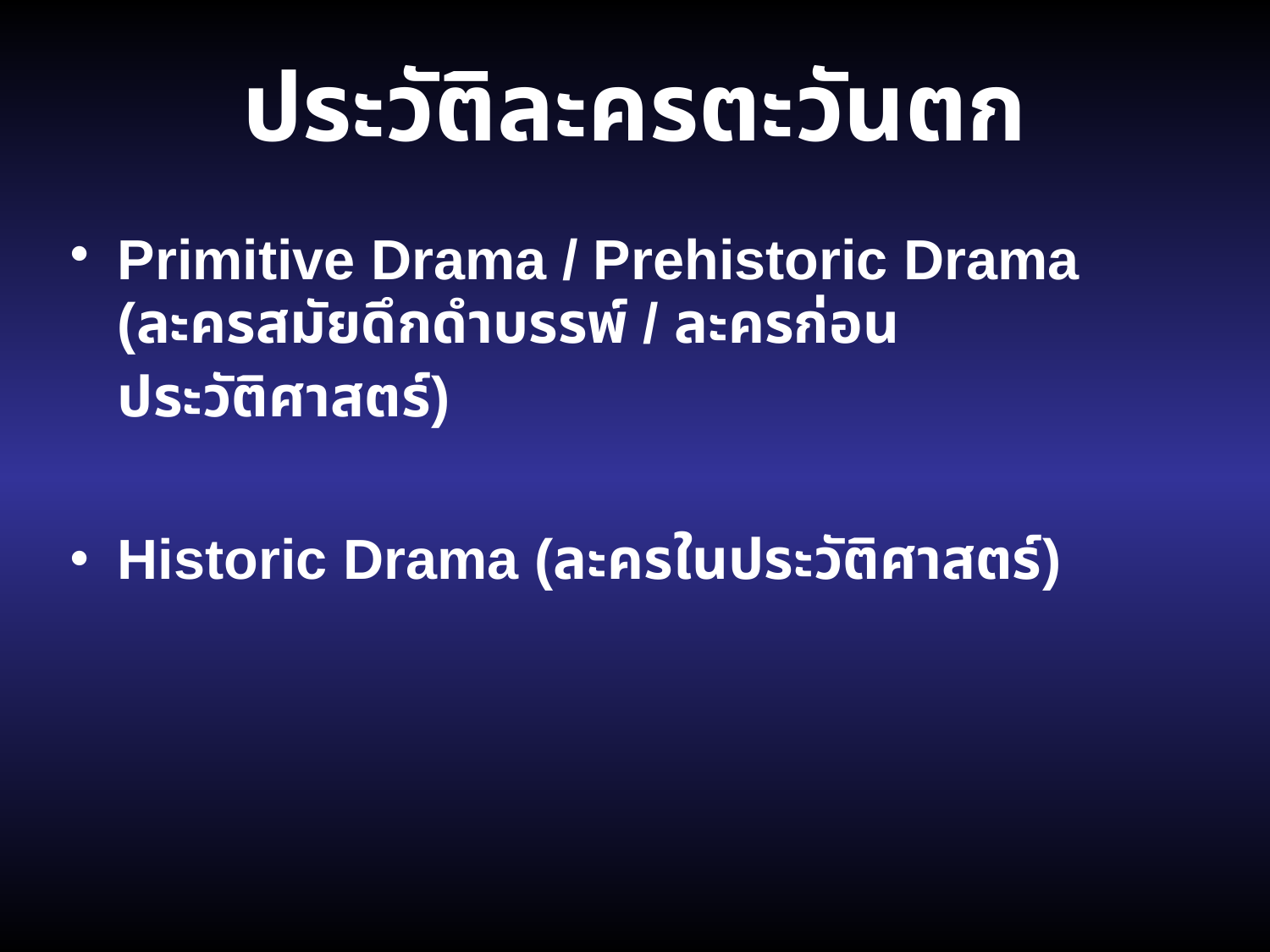

ประวัติละครตะวันตก
Primitive Drama / Prehistoric Drama (ละครสมัยดึกดำบรรพ์ / ละครก่อนประวัติศาสตร์)

Historic Drama (ละครในประวัติศาสตร์)